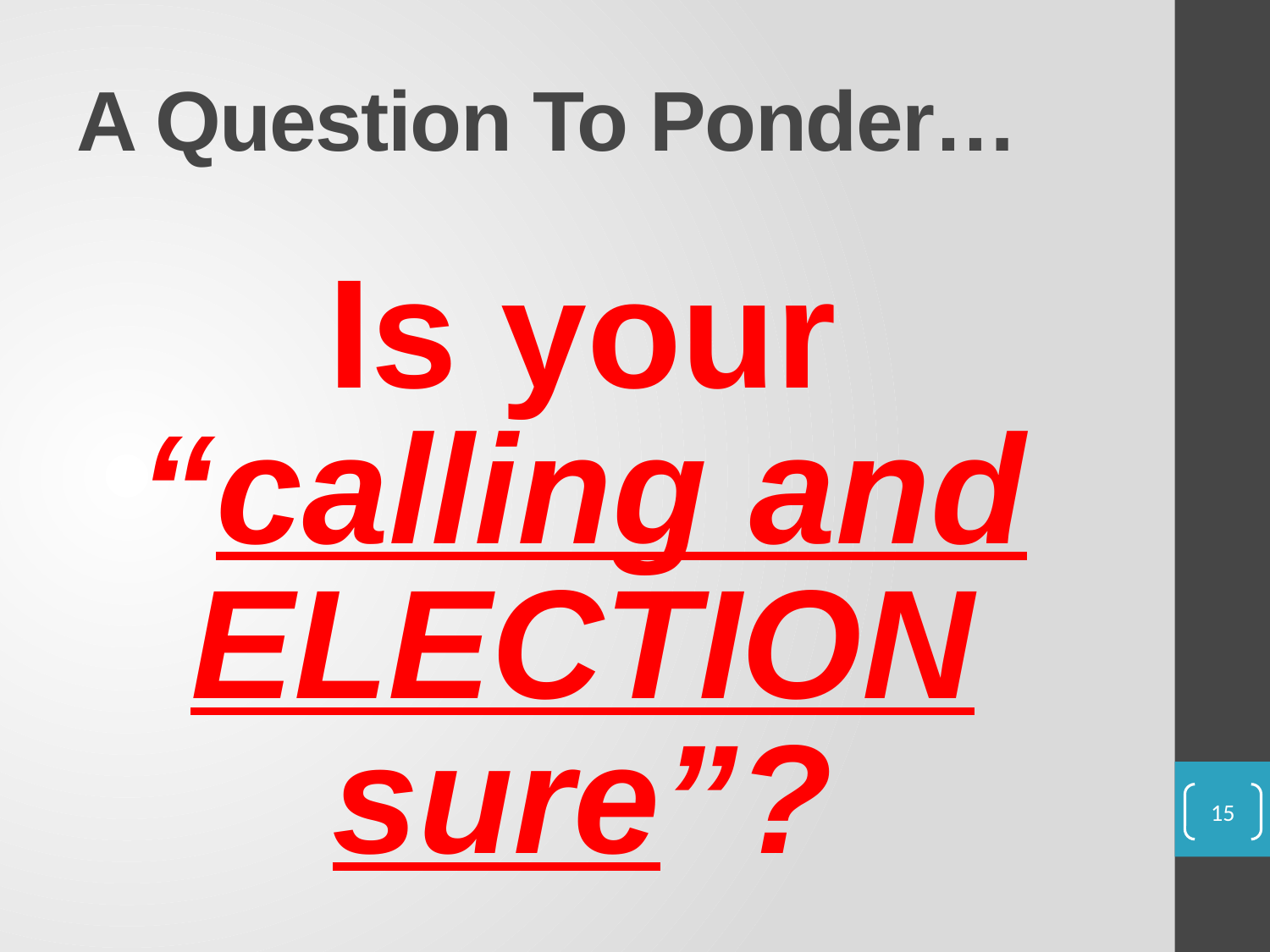

# A Question To Ponder…
Is your “calling and ELECTION sure”?
15